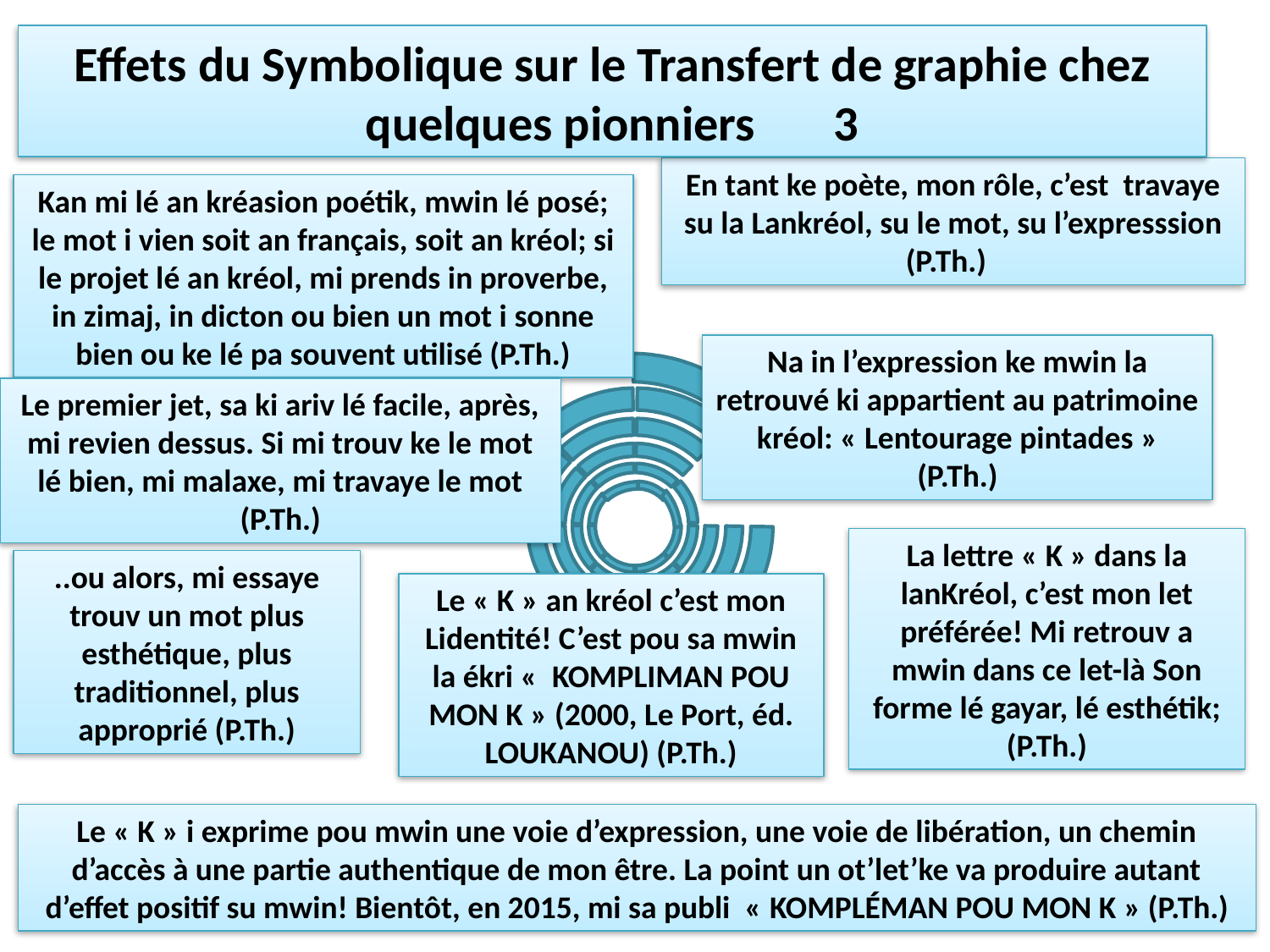

Effets du Symbolique sur le Transfert de graphie chez quelques pionniers       3
En tant ke poète, mon rôle, c’est  travaye su la Lankréol, su le mot, su l’expresssion (P.Th.)
Kan mi lé an kréasion poétik, mwin lé posé; le mot i vien soit an français, soit an kréol; si le projet lé an kréol, mi prends in proverbe, in zimaj, in dicton ou bien un mot i sonne bien ou ke lé pa souvent utilisé (P.Th.)
Na in l’expression ke mwin la retrouvé ki appartient au patrimoine  kréol: « Lentourage pintades »  (P.Th.)

Le premier jet, sa ki ariv lé facile, après, mi revien dessus. Si mi trouv ke le mot lé bien, mi malaxe, mi travaye le mot (P.Th.)

La lettre « K » dans la lanKréol, c’est mon let préférée! Mi retrouv a mwin dans ce let-là Son forme lé gayar, lé esthétik;(P.Th.)
..ou alors, mi essaye trouv un mot plus esthétique, plus traditionnel, plus approprié (P.Th.)

Le « K » an kréol c’est mon Lidentité! C’est pou sa mwin la ékri «  KOMPLIMAN POU MON K » (2000, Le Port, éd. LOUKANOU) (P.Th.)

Le « K » i exprime pou mwin une voie d’expression, une voie de libération, un chemin d’accès à une partie authentique de mon être. La point un ot’let’ke va produire autant d’effet positif su mwin! Bientôt, en 2015, mi sa publi  « KOMPLÉMAN POU MON K » (P.Th.)
37
37